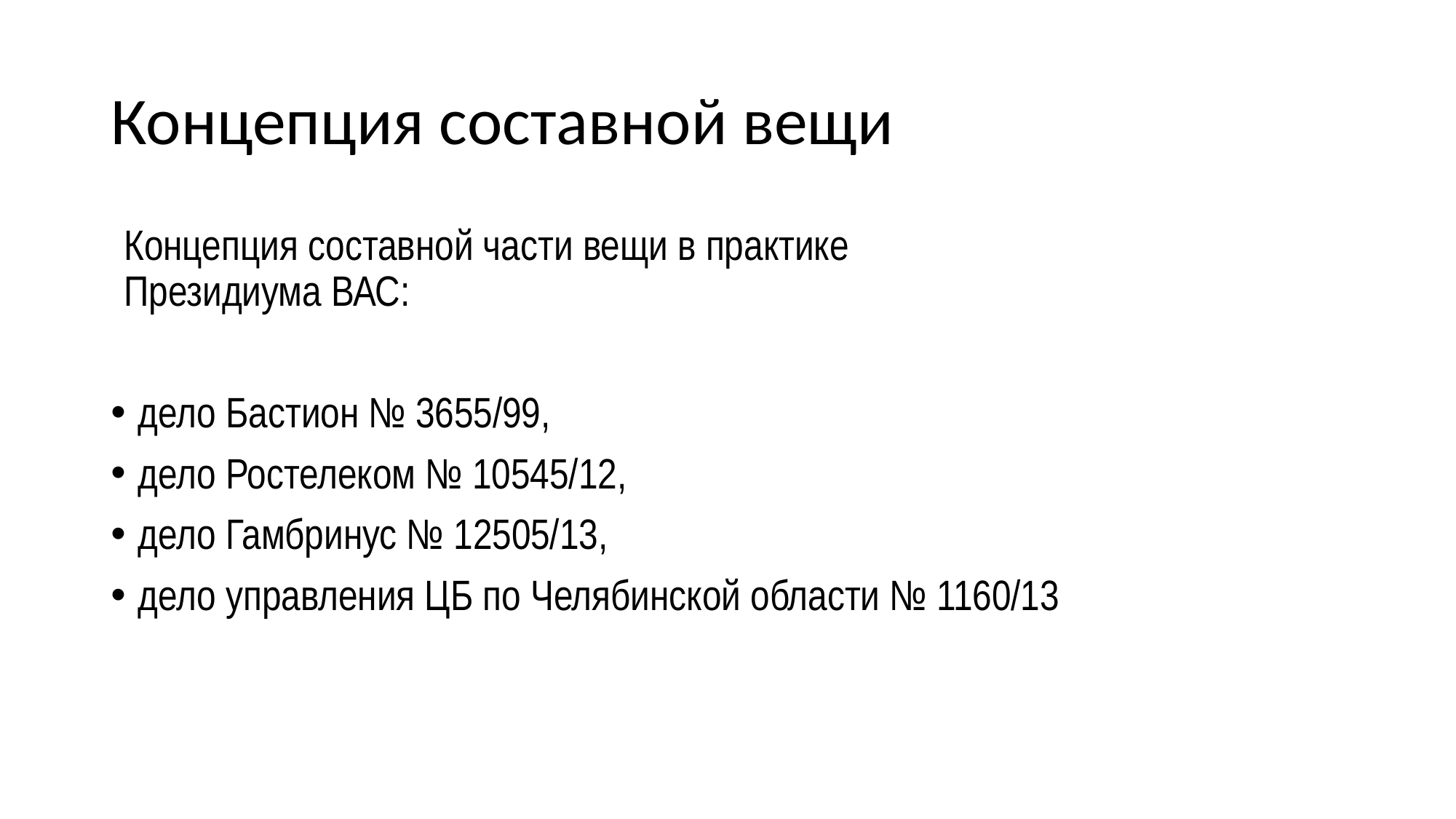

# Концепция составной вещи
Концепция составной части вещи в практике
Президиума ВАС:

дело Бастион № 3655/99,
дело Ростелеком № 10545/12,
дело Гамбринус № 12505/13,
дело управления ЦБ по Челябинской области № 1160/13